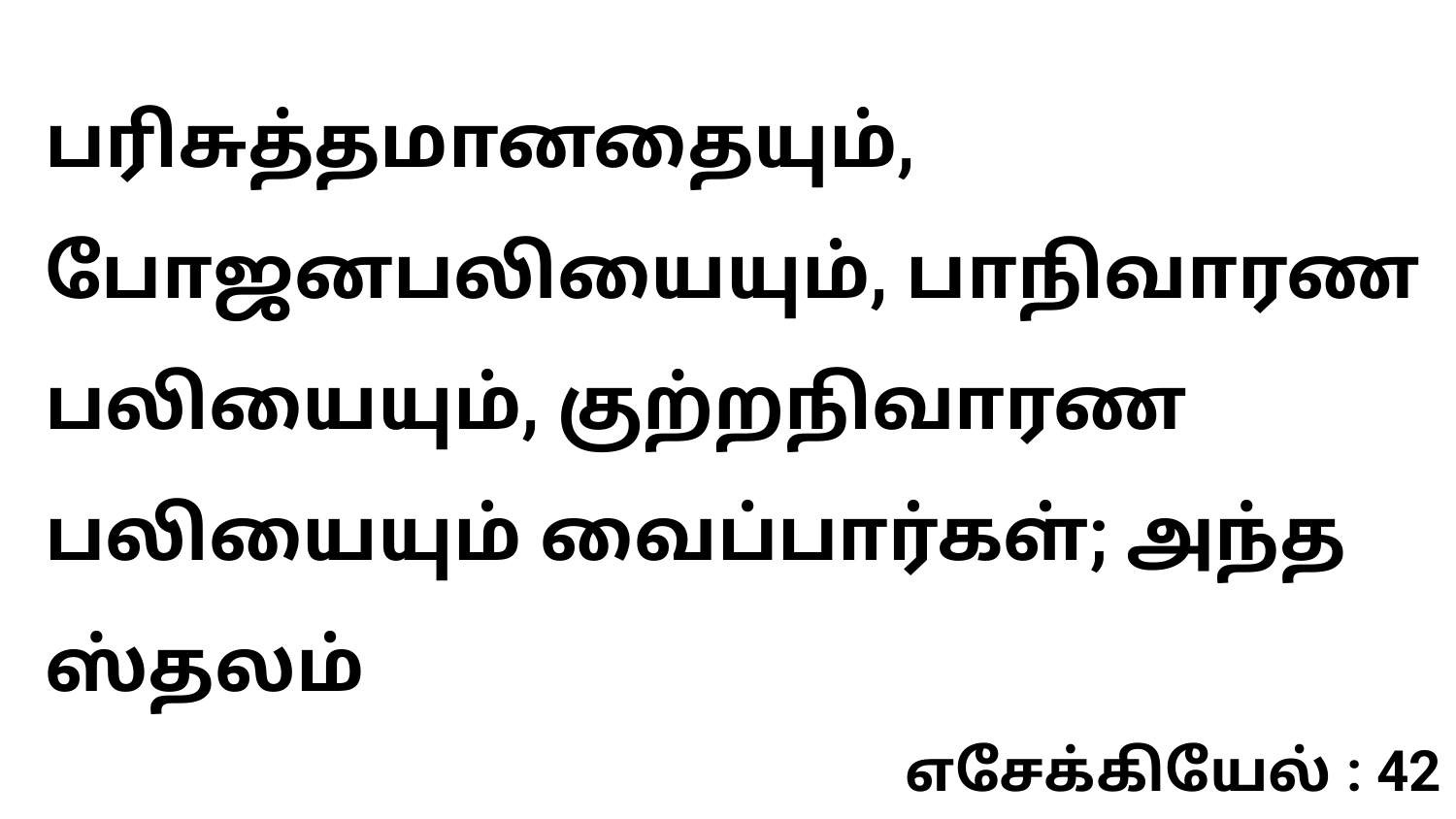

பரிசுத்தமானதையும், போஜனபலியையும், பாநிவாரண பலியையும், குற்றநிவாரண பலியையும் வைப்பார்கள்; அந்த ஸ்தலம்
எசேக்கியேல் : 42